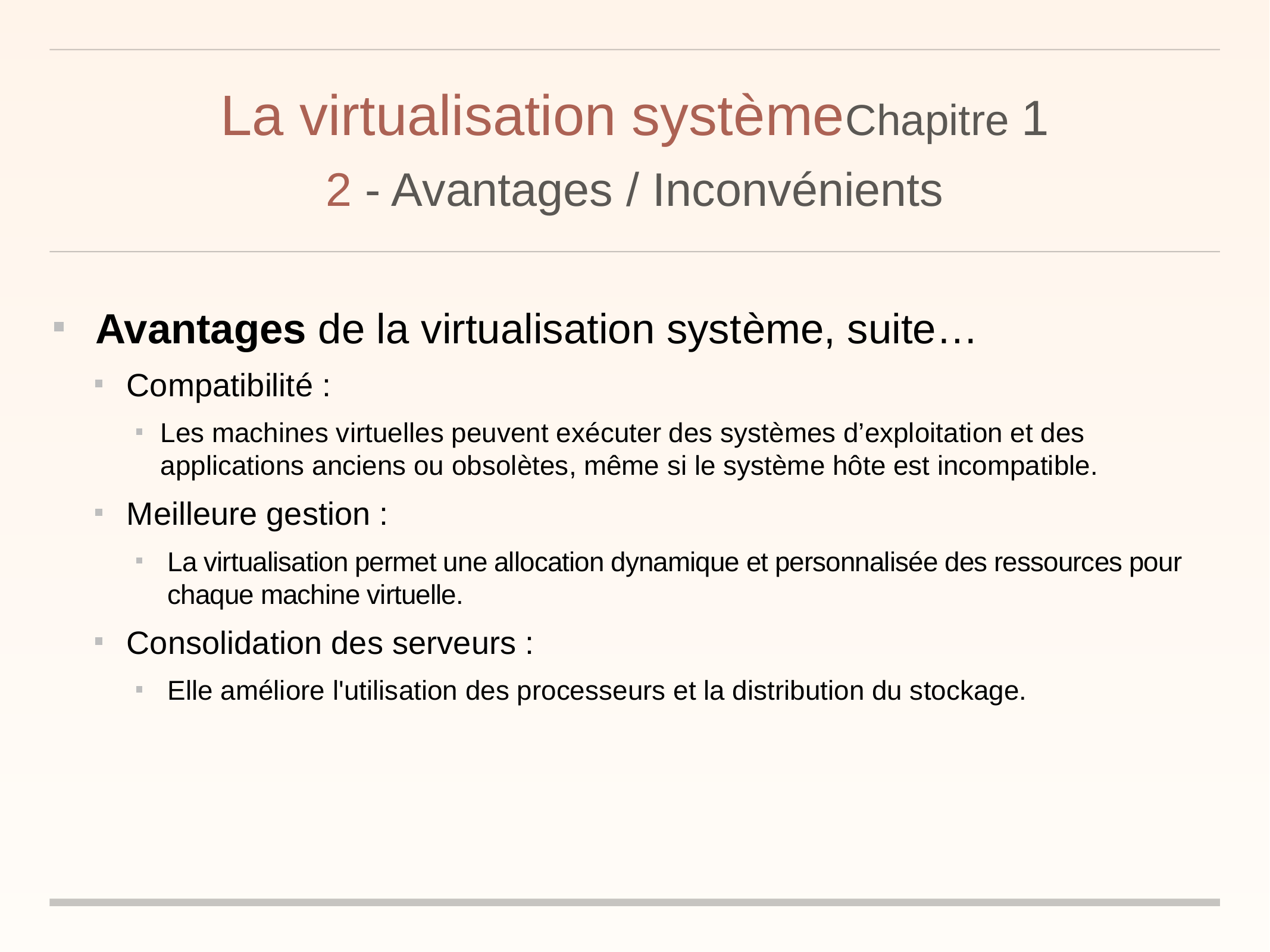

# La virtualisation système	Chapitre 1
2 - Avantages / Inconvénients
Avantages de la virtualisation système, suite…
Compatibilité :
Les machines virtuelles peuvent exécuter des systèmes d’exploitation et des applications anciens ou obsolètes, même si le système hôte est incompatible.
Meilleure gestion :
La virtualisation permet une allocation dynamique et personnalisée des ressources pour chaque machine virtuelle.
Consolidation des serveurs :
Elle améliore l'utilisation des processeurs et la distribution du stockage.
10